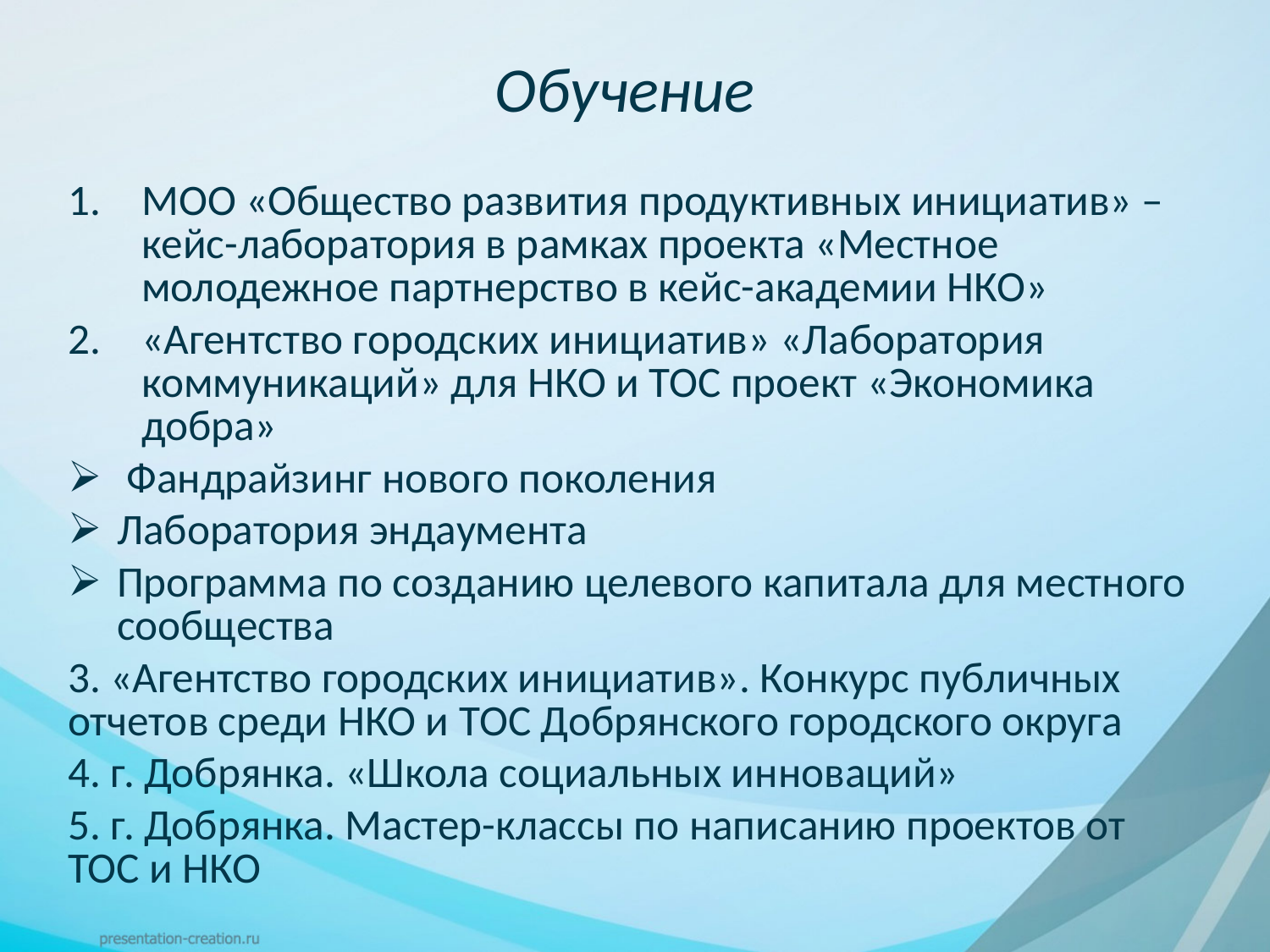

# Обучение
МОО «Общество развития продуктивных инициатив» – кейс-лаборатория в рамках проекта «Местное молодежное партнерство в кейс-академии НКО»
«Агентство городских инициатив» «Лаборатория коммуникаций» для НКО и ТОС проект «Экономика добра»
 Фандрайзинг нового поколения
Лаборатория эндаумента
Программа по созданию целевого капитала для местного сообщества
3. «Агентство городских инициатив». Конкурс публичных отчетов среди НКО и ТОС Добрянского городского округа
4. г. Добрянка. «Школа социальных инноваций»
5. г. Добрянка. Мастер-классы по написанию проектов от ТОС и НКО